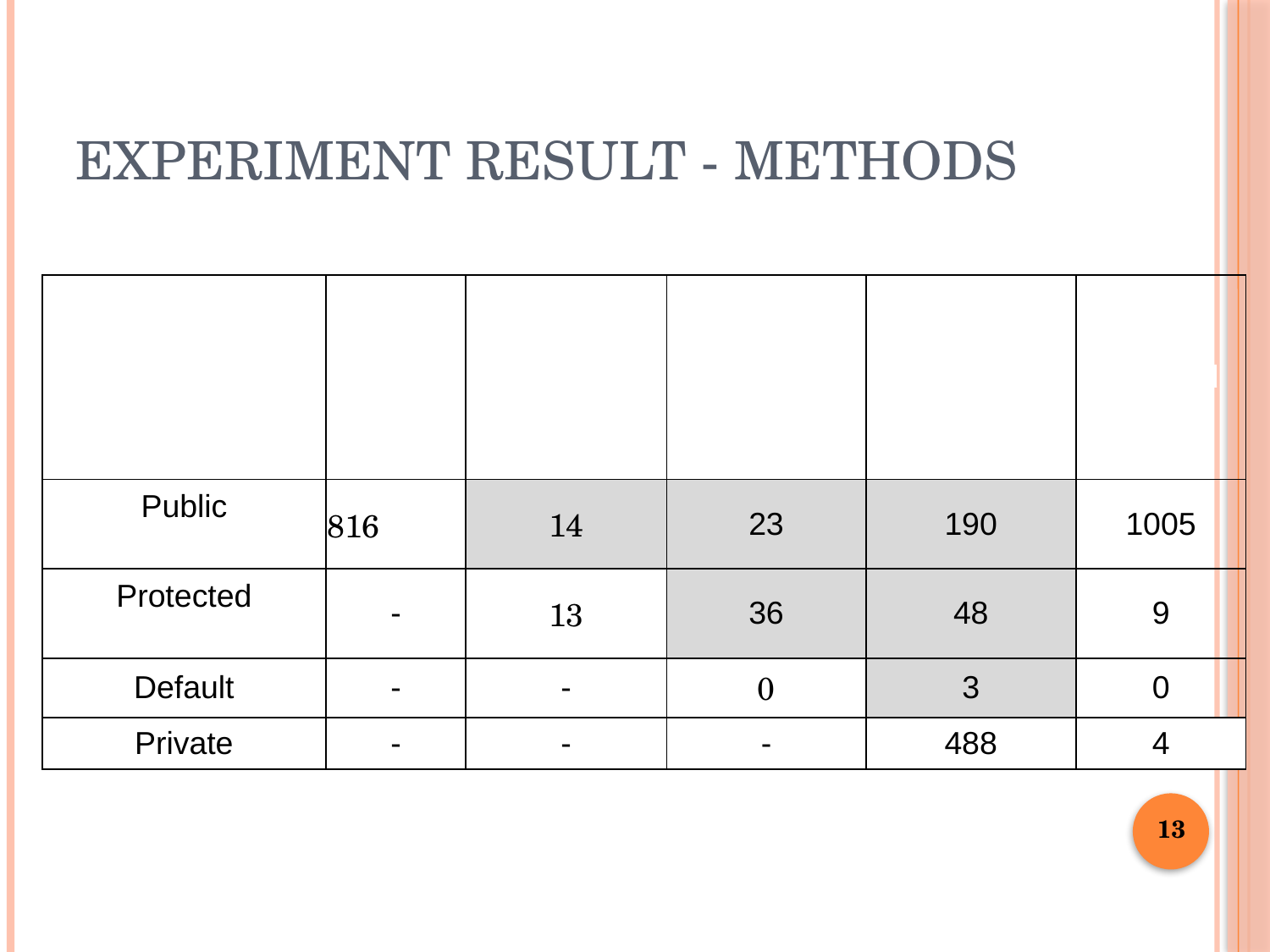

# EXPERIMENT RESULT - METHODS
| Actual Usage Declaration | Public | Protected | Default | Private | Unused |
| --- | --- | --- | --- | --- | --- |
| Public | 816 | 14 | 23 | 190 | 1005 |
| Protected | - | 13 | 36 | 48 | 9 |
| Default | - | - | 0 | 3 | 0 |
| Private | - | - | - | 488 | 4 |
13